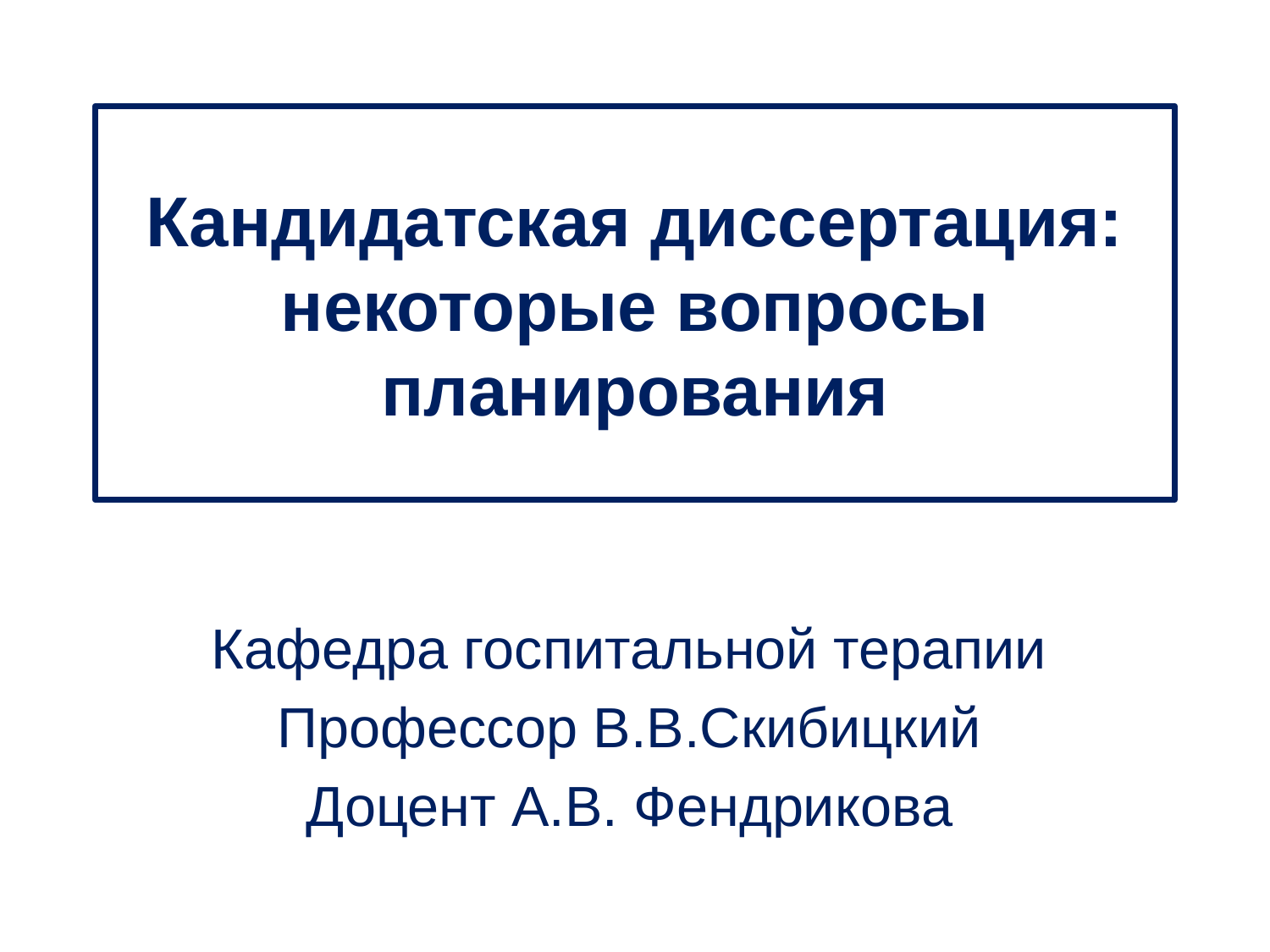

# Кандидатская диссертация: некоторые вопросы планирования
Кафедра госпитальной терапии
Профессор В.В.Скибицкий
Доцент А.В. Фендрикова